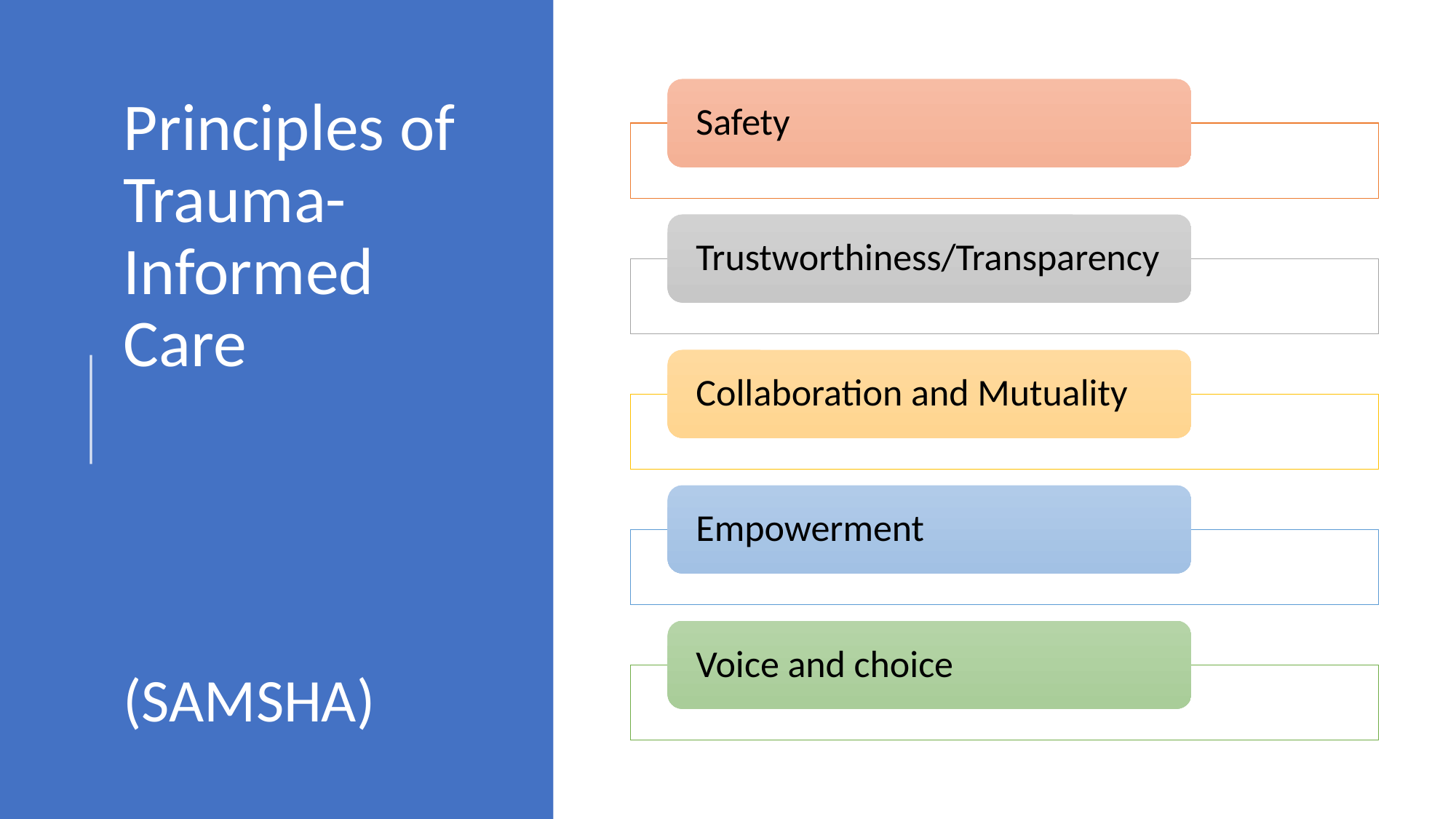

Safety
Trustworthiness/Transparency
Collaboration and Mutuality
Empowerment
Voice and choice
# Principles of Trauma-Informed Care (SAMSHA)